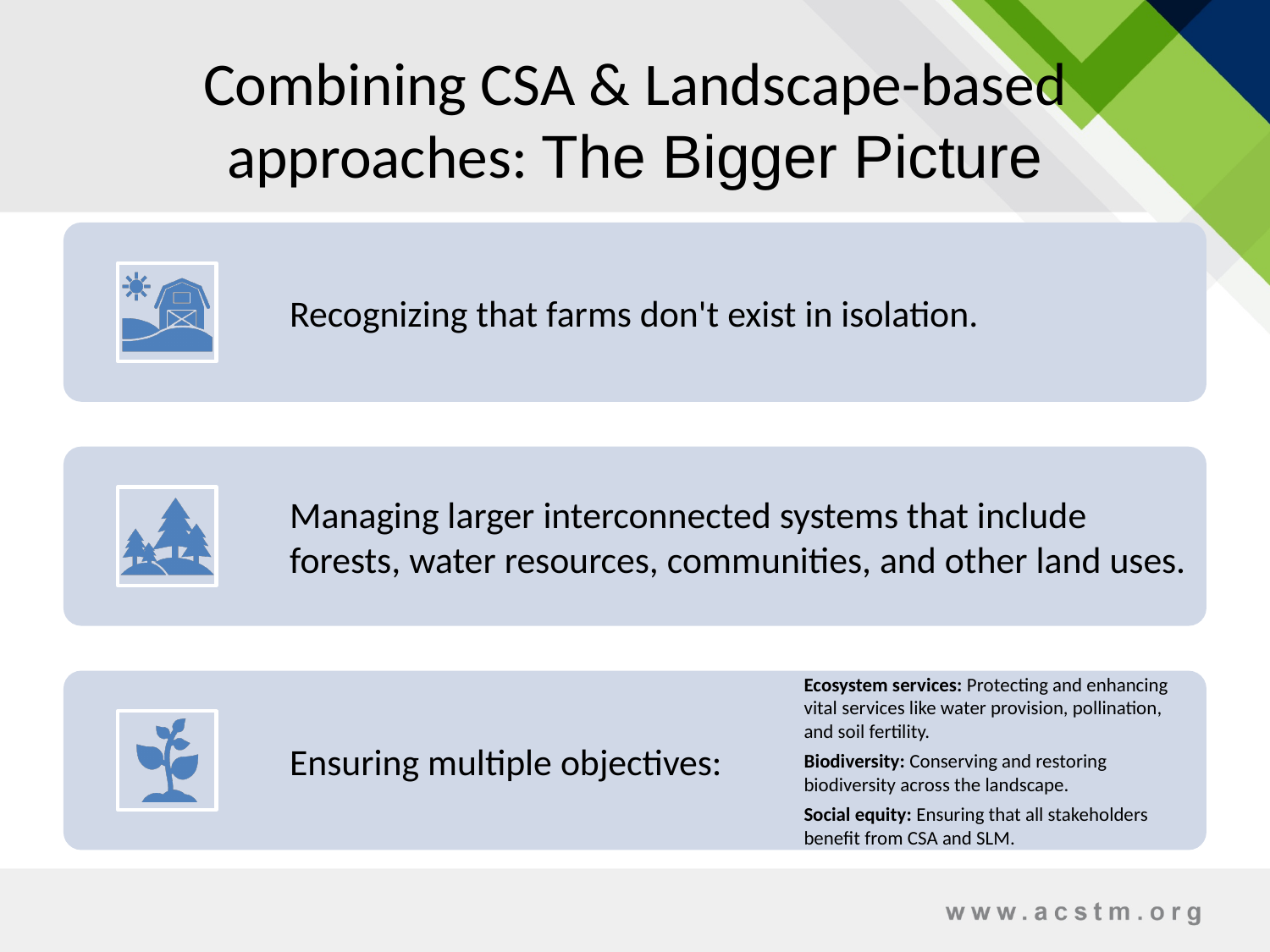

# Combining CSA & Landscape-based approaches: The Bigger Picture
Recognizing that farms don't exist in isolation.
Managing larger interconnected systems that include forests, water resources, communities, and other land uses.
Ensuring multiple objectives:
Ecosystem services: Protecting and enhancing vital services like water provision, pollination, and soil fertility.
Biodiversity: Conserving and restoring biodiversity across the landscape.
Social equity: Ensuring that all stakeholders benefit from CSA and SLM.